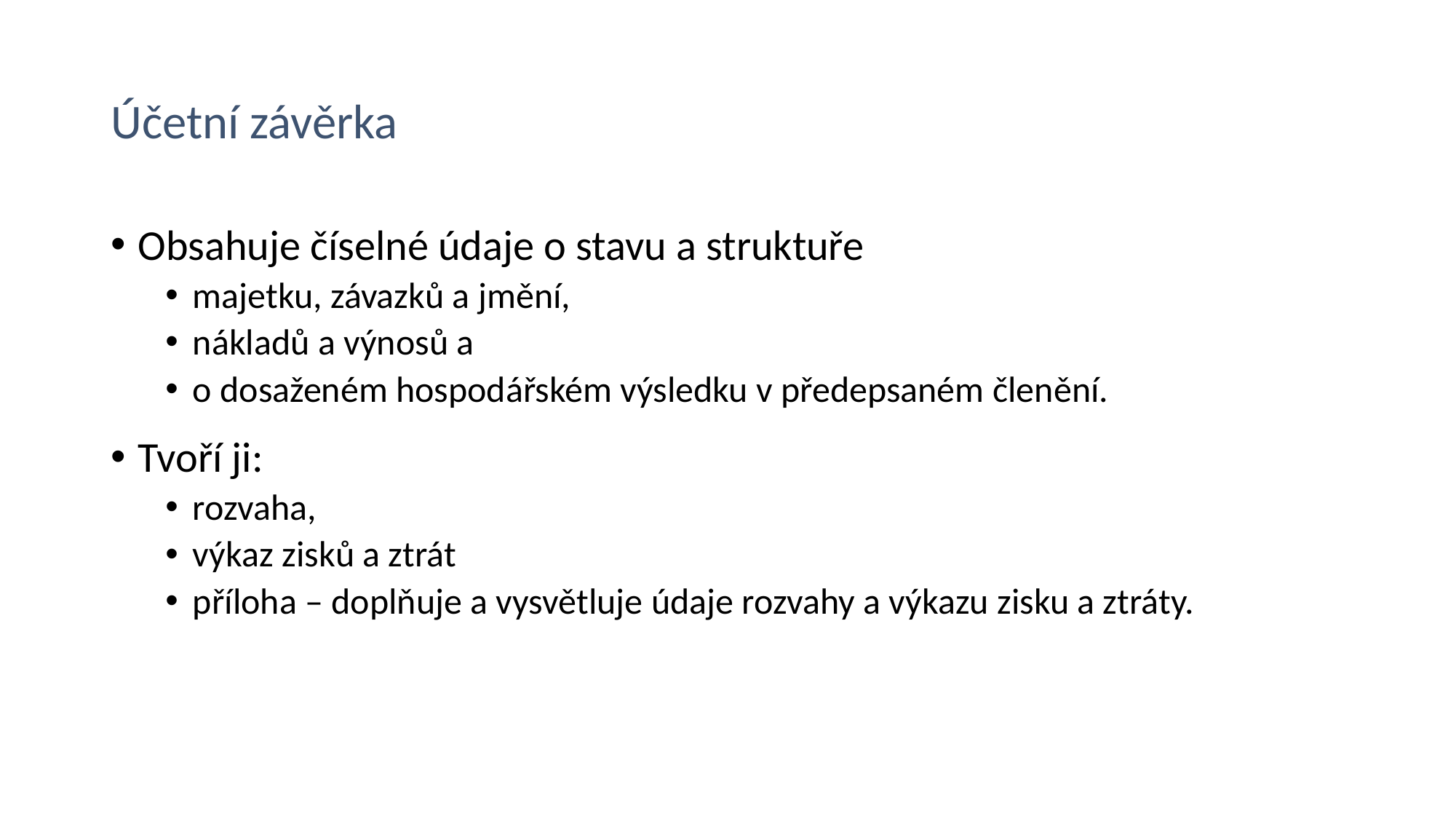

# Účetní závěrka
Obsahuje číselné údaje o stavu a struktuře
majetku, závazků a jmění,
nákladů a výnosů a
o dosaženém hospodářském výsledku v předepsaném členění.
Tvoří ji:
rozvaha,
výkaz zisků a ztrát
příloha – doplňuje a vysvětluje údaje rozvahy a výkazu zisku a ztráty.